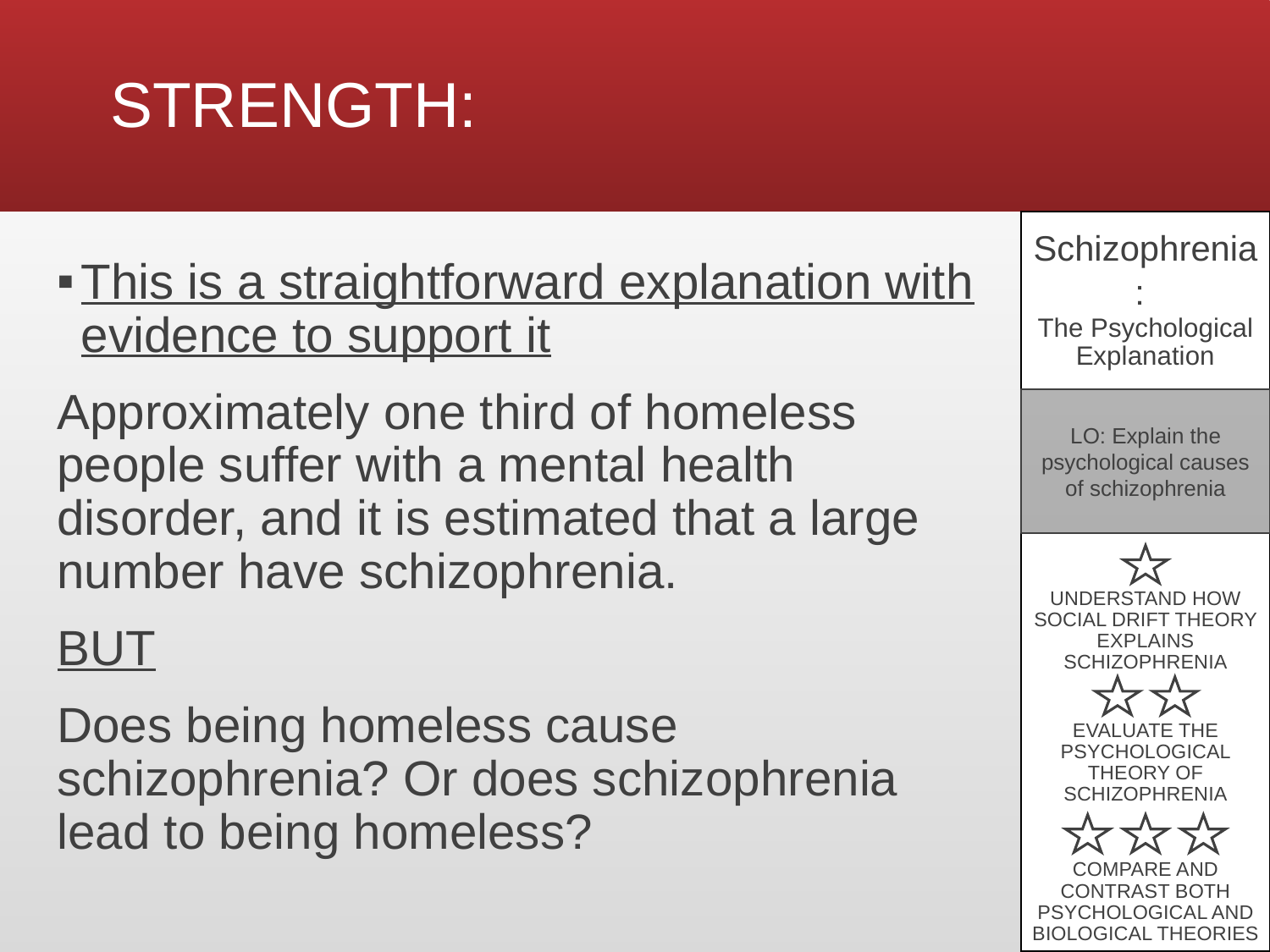

# STRENGTH:
Schizophrenia:
The Psychological Explanation
This is a straightforward explanation with evidence to support it
Approximately one third of homeless people suffer with a mental health disorder, and it is estimated that a large number have schizophrenia.
BUT
Does being homeless cause schizophrenia? Or does schizophrenia lead to being homeless?
LO: Explain the psychological causes of schizophrenia

UNDERSTAND HOW SOCIAL DRIFT THEORY EXPLAINS SCHIZOPHRENIA

EVALUATE THE PSYCHOLOGICAL THEORY OF SCHIZOPHRENIA

COMPARE AND CONTRAST BOTH PSYCHOLOGICAL AND BIOLOGICAL THEORIES